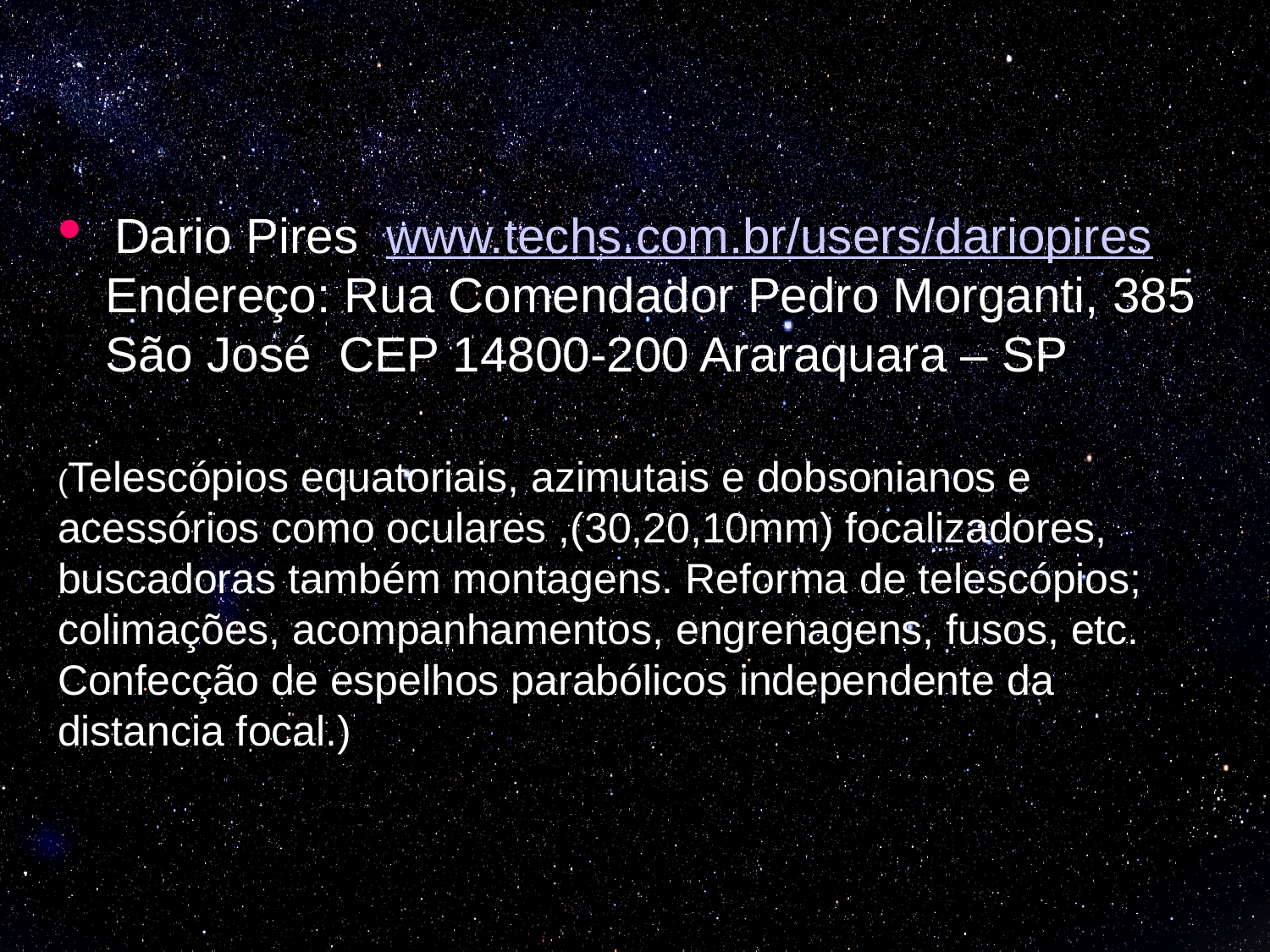

Dario Pires  www.techs.com.br/users/dariopires
Endereço: Rua Comendador Pedro Morganti, 385
São José  CEP 14800-200 Araraquara – SP

(Telescópios equatoriais, azimutais e dobsonianos e acessórios como oculares ,(30,20,10mm) focalizadores, buscadoras também montagens. Reforma de telescópios; colimações, acompanhamentos, engrenagens, fusos, etc. Confecção de espelhos parabólicos independente da distancia focal.)